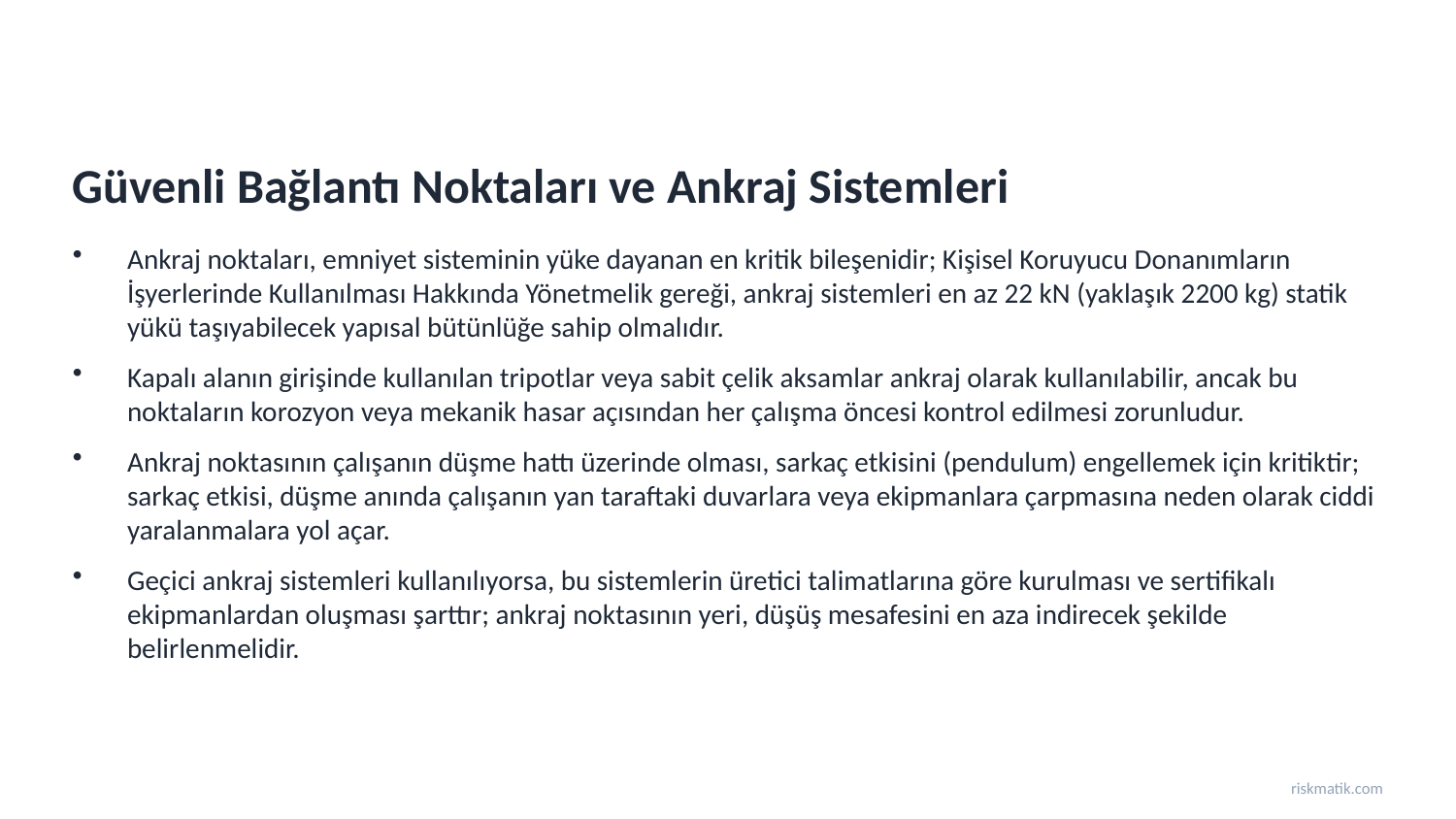

Güvenli Bağlantı Noktaları ve Ankraj Sistemleri
Ankraj noktaları, emniyet sisteminin yüke dayanan en kritik bileşenidir; Kişisel Koruyucu Donanımların İşyerlerinde Kullanılması Hakkında Yönetmelik gereği, ankraj sistemleri en az 22 kN (yaklaşık 2200 kg) statik yükü taşıyabilecek yapısal bütünlüğe sahip olmalıdır.
Kapalı alanın girişinde kullanılan tripotlar veya sabit çelik aksamlar ankraj olarak kullanılabilir, ancak bu noktaların korozyon veya mekanik hasar açısından her çalışma öncesi kontrol edilmesi zorunludur.
Ankraj noktasının çalışanın düşme hattı üzerinde olması, sarkaç etkisini (pendulum) engellemek için kritiktir; sarkaç etkisi, düşme anında çalışanın yan taraftaki duvarlara veya ekipmanlara çarpmasına neden olarak ciddi yaralanmalara yol açar.
Geçici ankraj sistemleri kullanılıyorsa, bu sistemlerin üretici talimatlarına göre kurulması ve sertifikalı ekipmanlardan oluşması şarttır; ankraj noktasının yeri, düşüş mesafesini en aza indirecek şekilde belirlenmelidir.
riskmatik.com